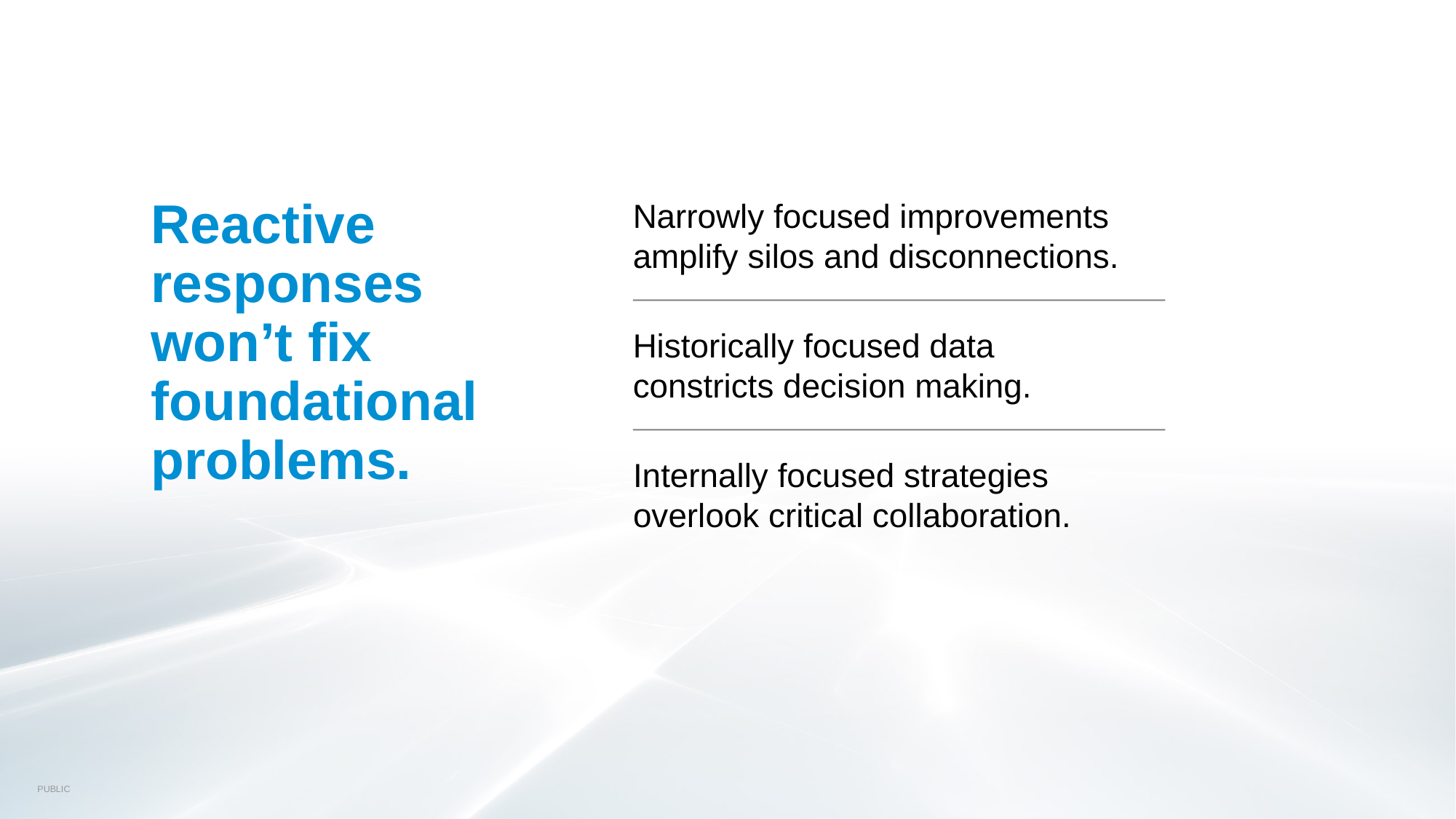

Narrowly focused improvements amplify silos and disconnections.
Reactive responses won’t fix foundational problems.
Historically focused data constricts decision making.
Internally focused strategies overlook critical collaboration.